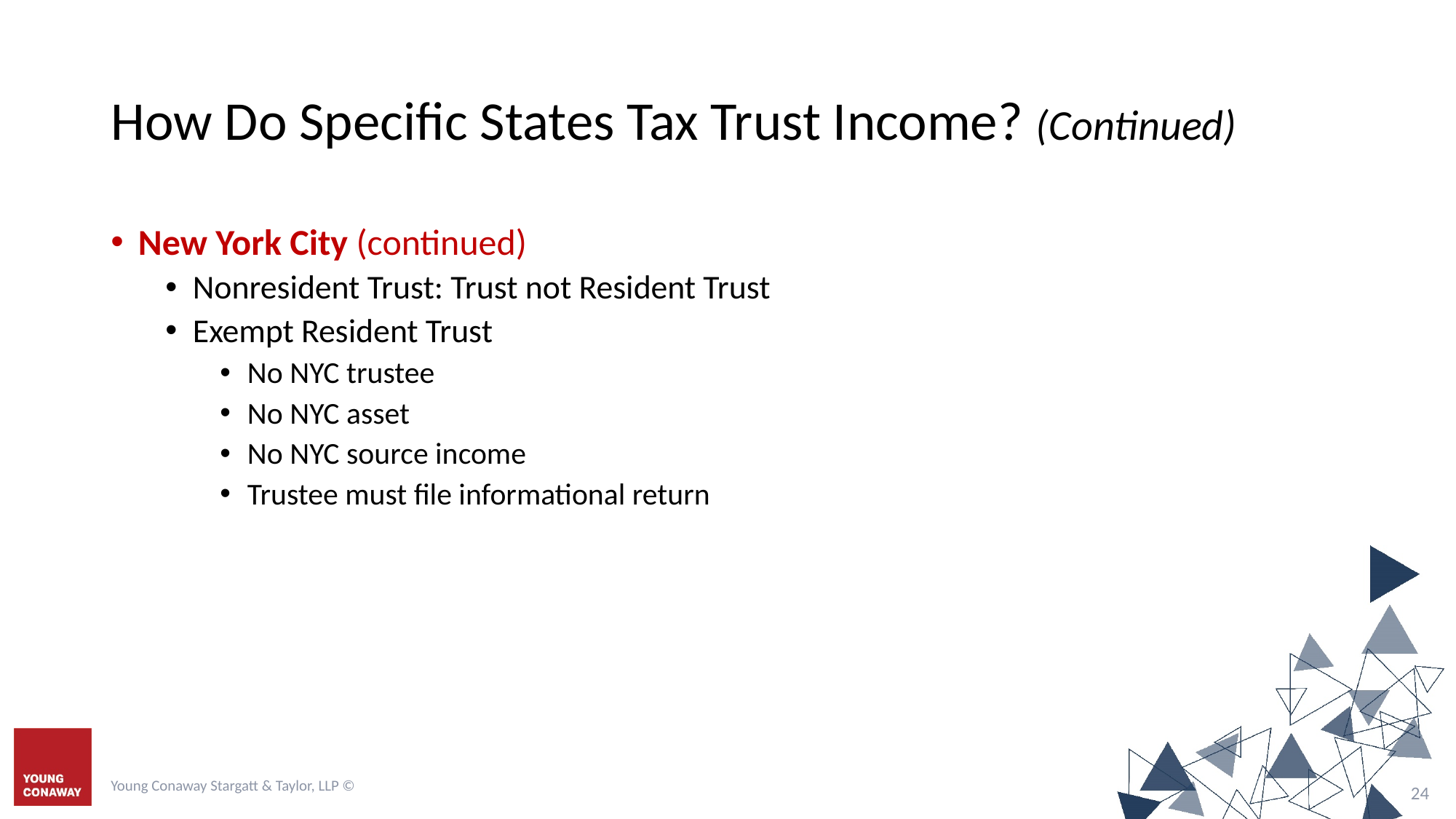

# How Do Specific States Tax Trust Income? (Continued)
New York City (continued)
Nonresident Trust: Trust not Resident Trust
Exempt Resident Trust
No NYC trustee
No NYC asset
No NYC source income
Trustee must file informational return

Young Conaway Stargatt & Taylor, LLP ©
24